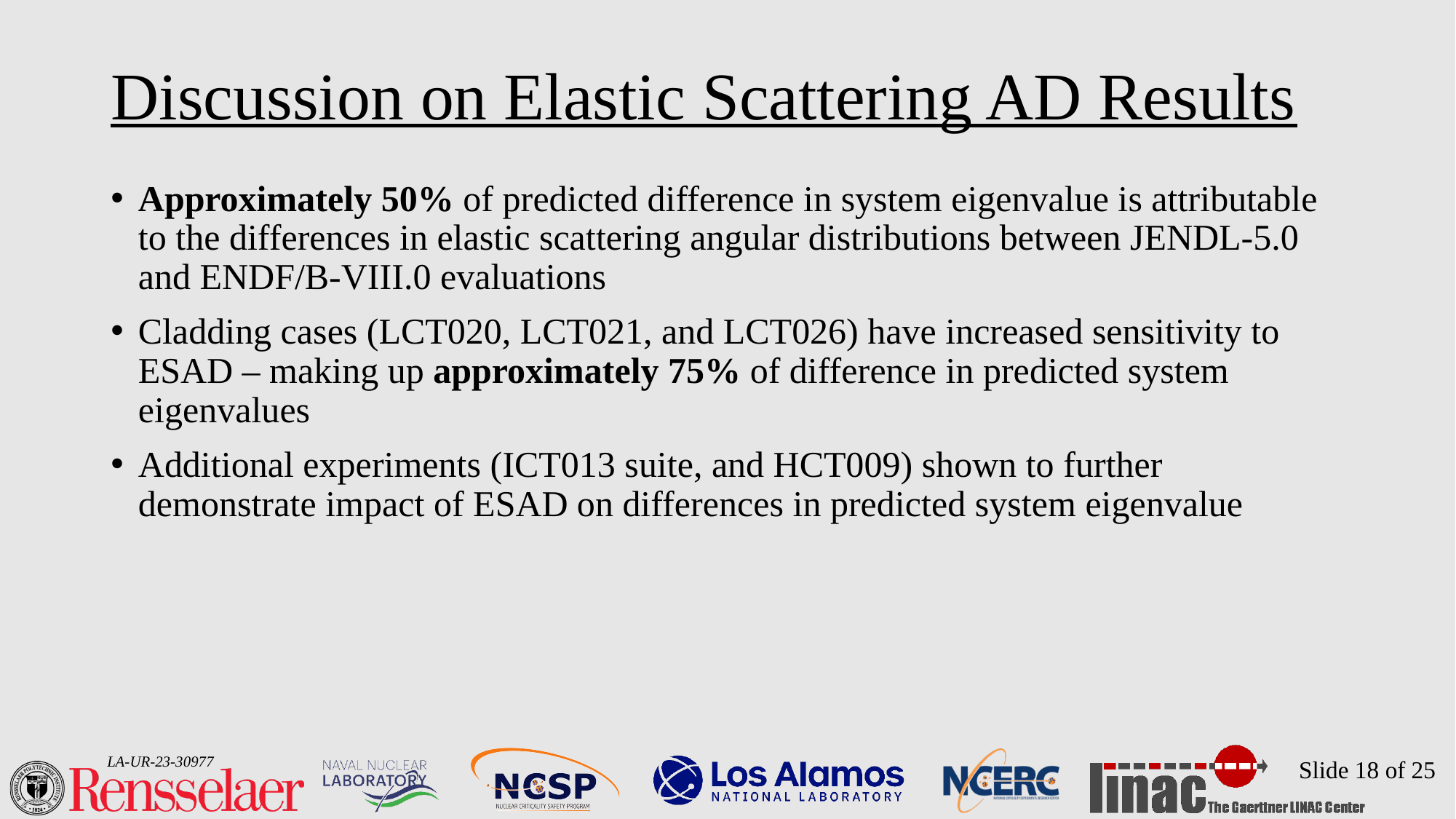

# Discussion on Elastic Scattering AD Results
Approximately 50% of predicted difference in system eigenvalue is attributable to the differences in elastic scattering angular distributions between JENDL-5.0 and ENDF/B-VIII.0 evaluations
Cladding cases (LCT020, LCT021, and LCT026) have increased sensitivity to ESAD – making up approximately 75% of difference in predicted system eigenvalues
Additional experiments (ICT013 suite, and HCT009) shown to further demonstrate impact of ESAD on differences in predicted system eigenvalue
Slide 18 of 25